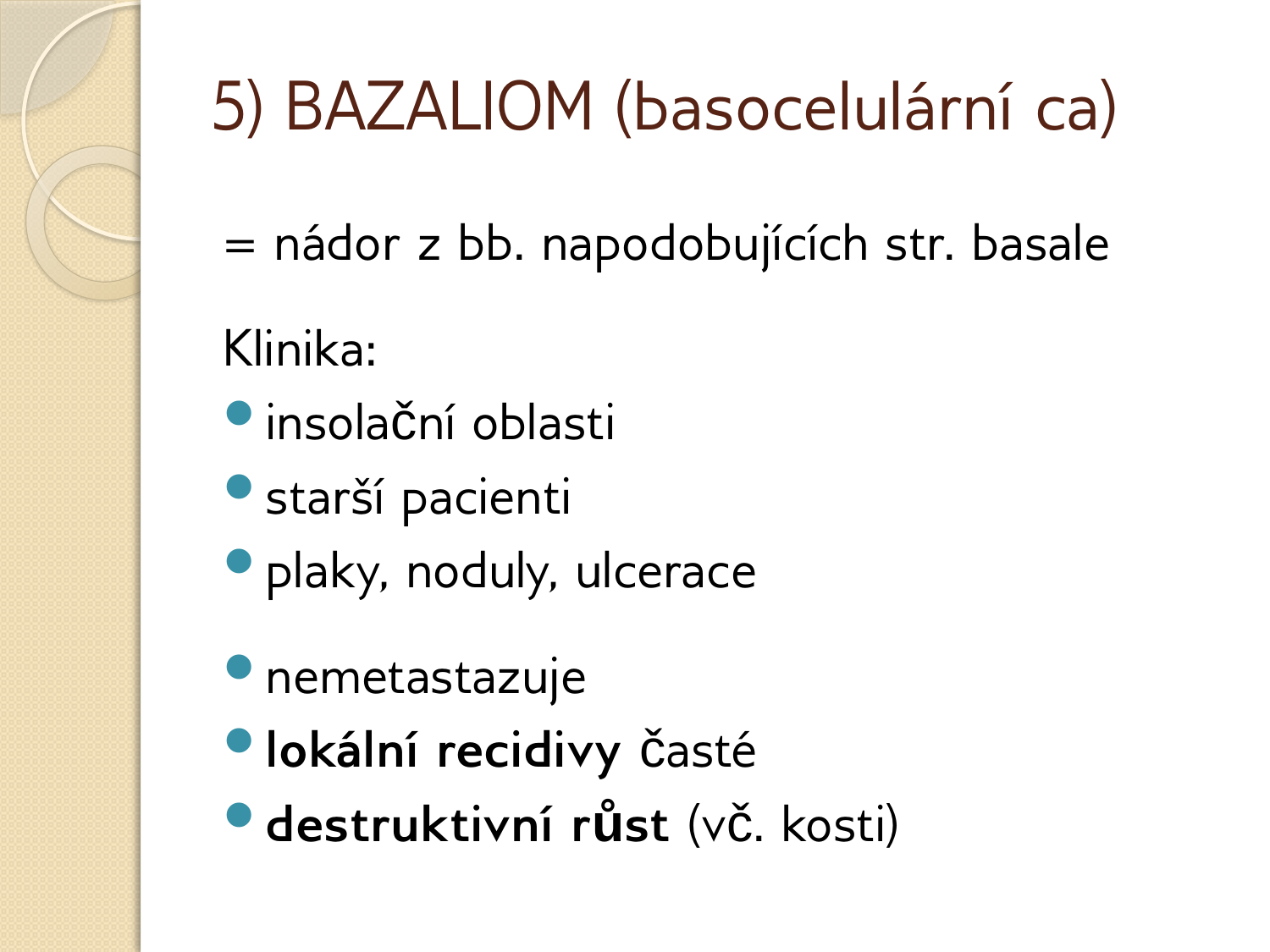

# 5) BAZALIOM (basocelulární ca)
= nádor z bb. napodobujících str. basale

Klinika:
insolační oblasti
starší pacienti
plaky, noduly, ulcerace

nemetastazuje
lokální recidivy časté
destruktivní růst (vč. kosti)